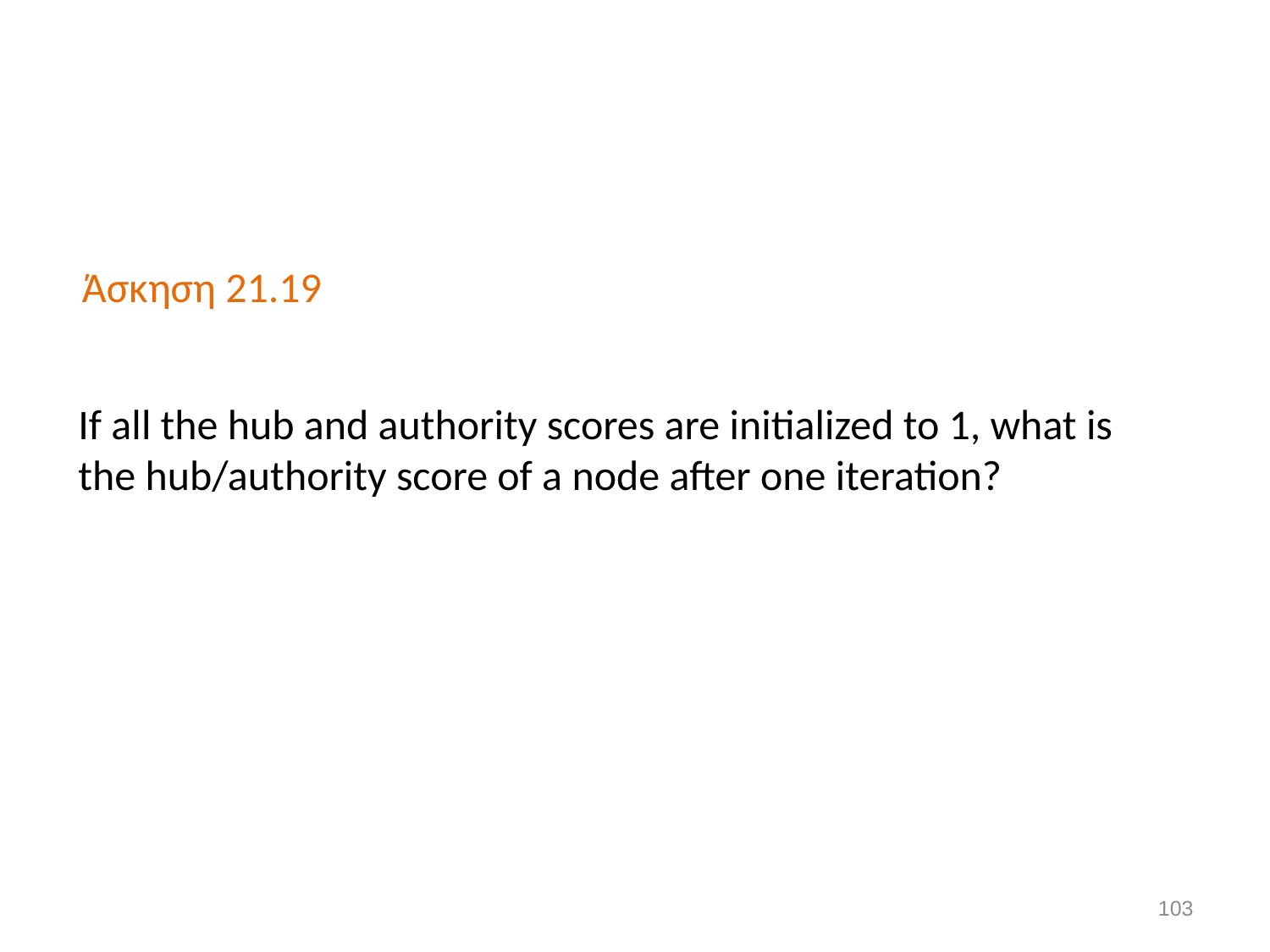

Άσκηση 21.19
If all the hub and authority scores are initialized to 1, what is the hub/authority score of a node after one iteration?
103